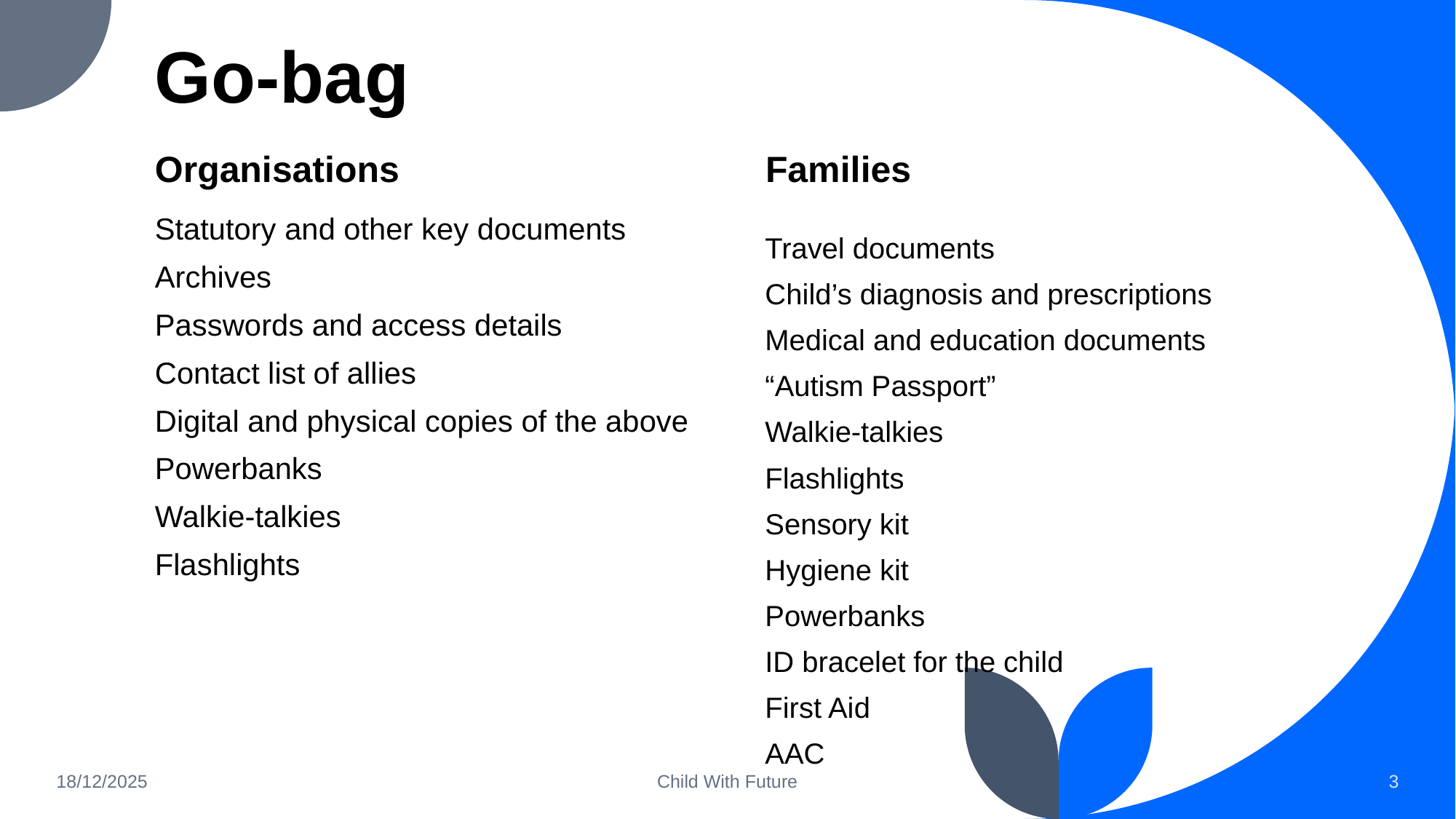

# Go-bag
Organisations
Families
Statutory and other key documents
Archives
Passwords and access details
Contact list of allies
Digital and physical copies of the above
Powerbanks
Walkie-talkies
Flashlights

Travel documents
Child’s diagnosis and prescriptions
Medical and education documents
“Autism Passport”
Walkie-talkies
Flashlights
Sensory kit
Hygiene kit
Powerbanks
ID bracelet for the child
First Aid
AAC
18/12/2025
Child With Future
3